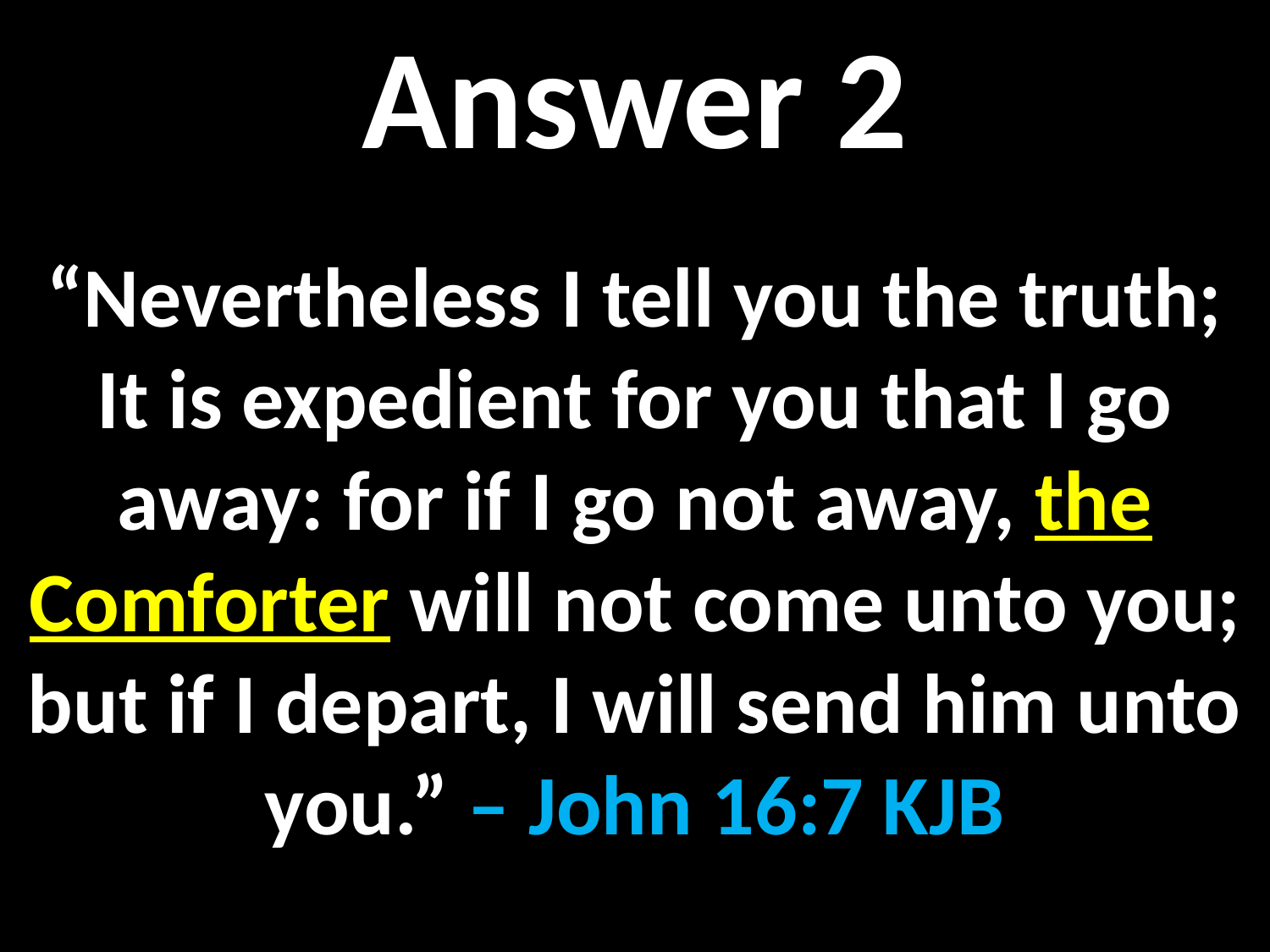

Answer 2
“Nevertheless I tell you the truth; It is expedient for you that I go away: for if I go not away, the Comforter will not come unto you; but if I depart, I will send him unto you.” – John 16:7 KJB